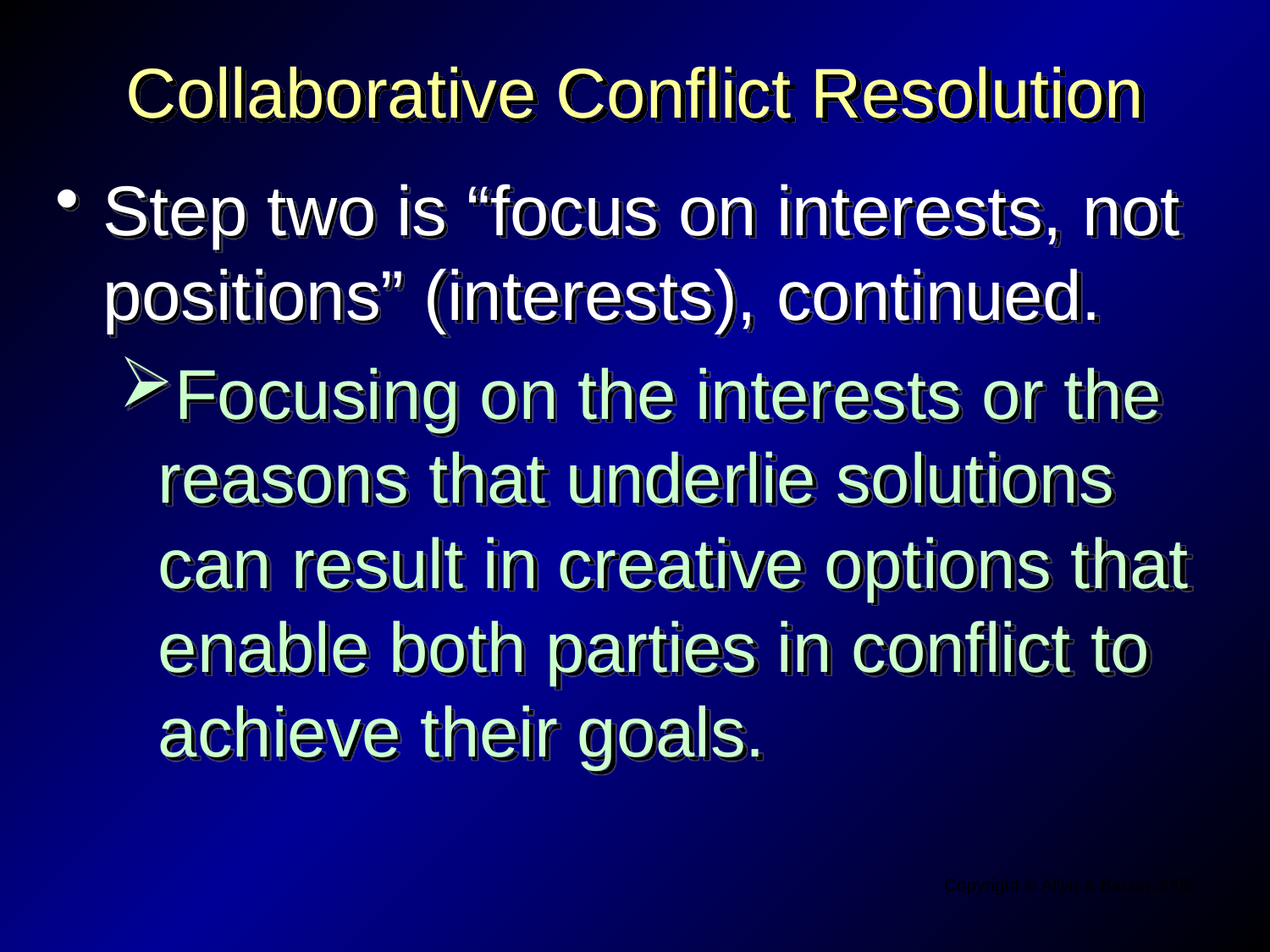

# Collaborative Conflict Resolution
Step two is “focus on interests, not positions” (interests), continued.
Focusing on the interests or the reasons that underlie solutions can result in creative options that enable both parties in conflict to achieve their goals.
Copyright © Allyn & Bacon 2008